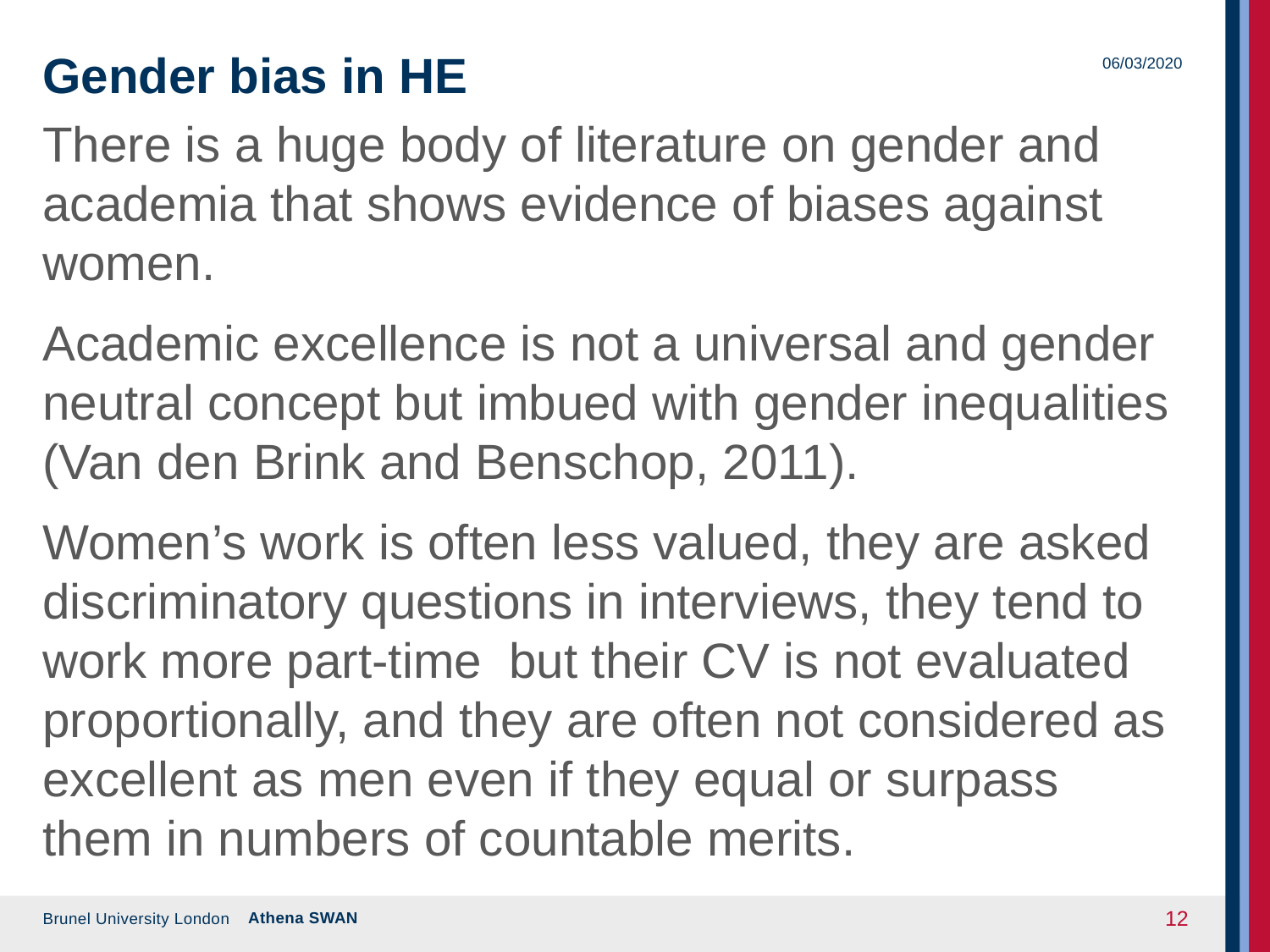

# Gender bias in HE
06/03/2020
There is a huge body of literature on gender and academia that shows evidence of biases against women.
Academic excellence is not a universal and gender neutral concept but imbued with gender inequalities (Van den Brink and Benschop, 2011).
Women’s work is often less valued, they are asked discriminatory questions in interviews, they tend to work more part-time  but their CV is not evaluated proportionally, and they are often not considered as excellent as men even if they equal or surpass them in numbers of countable merits.
Athena SWAN
12